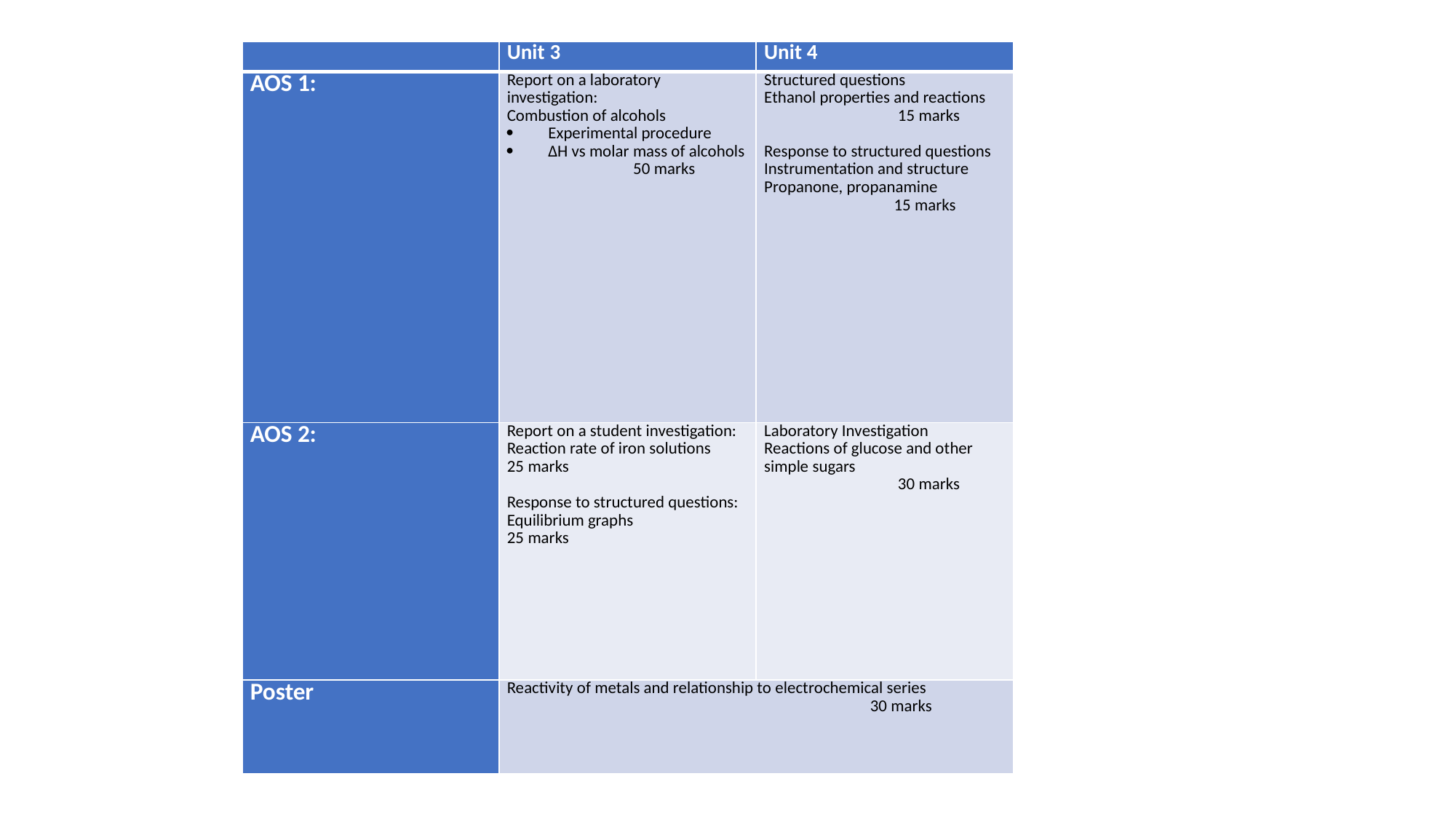

|  | Unit 3 | Unit 4 |
| --- | --- | --- |
| AOS 1: | Report on a laboratory investigation: Combustion of alcohols Experimental procedure ∆H vs molar mass of alcohols 50 marks | Structured questions Ethanol properties and reactions 15 marks   Response to structured questions Instrumentation and structure Propanone, propanamine 15 marks |
| AOS 2: | Report on a student investigation: Reaction rate of iron solutions 25 marks   Response to structured questions: Equilibrium graphs 25 marks | Laboratory Investigation Reactions of glucose and other simple sugars 30 marks |
| Poster | Reactivity of metals and relationship to electrochemical series 30 marks |  |